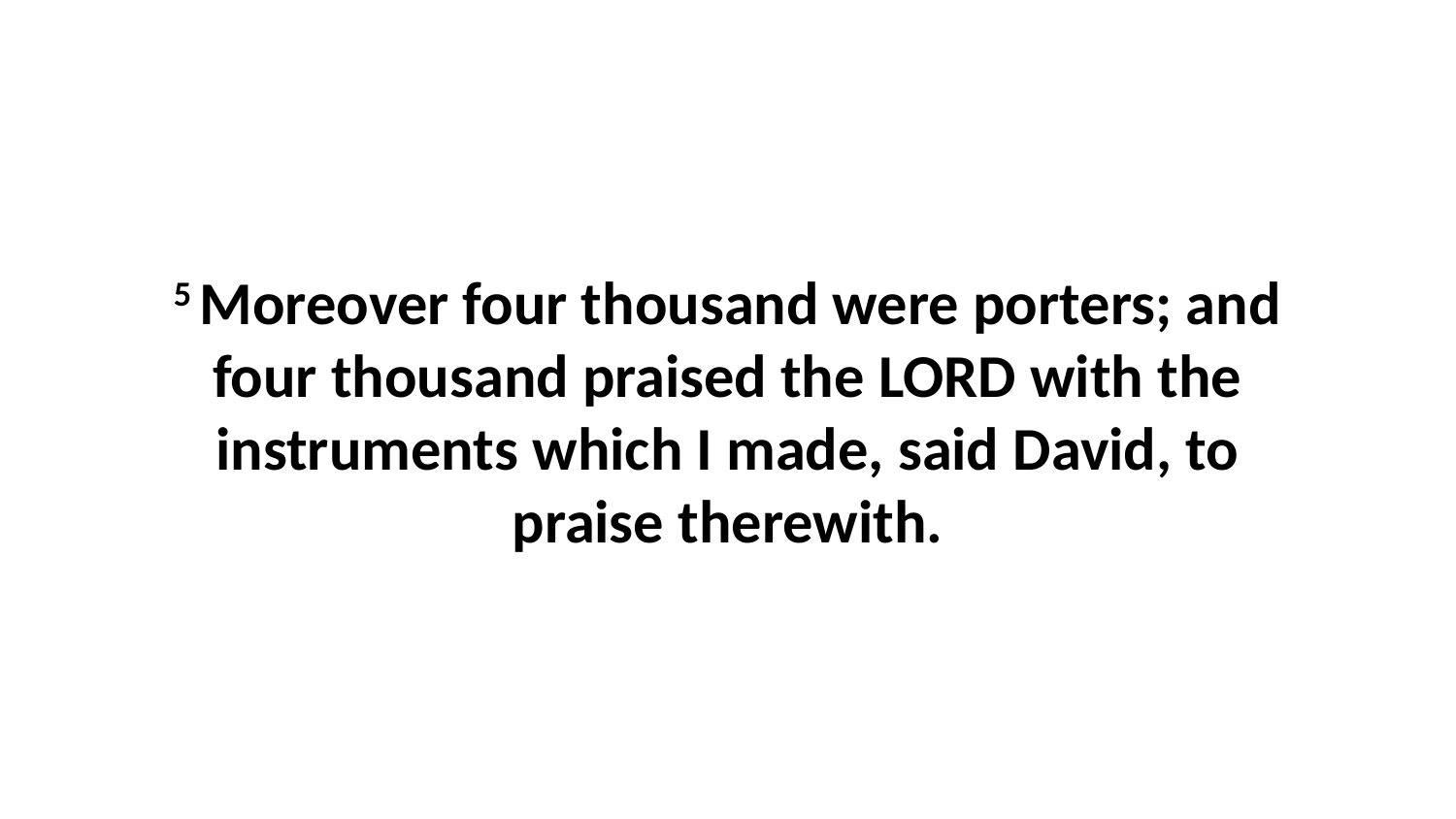

5 Moreover four thousand were porters; and four thousand praised the LORD with the instruments which I made, said David, to praise therewith.